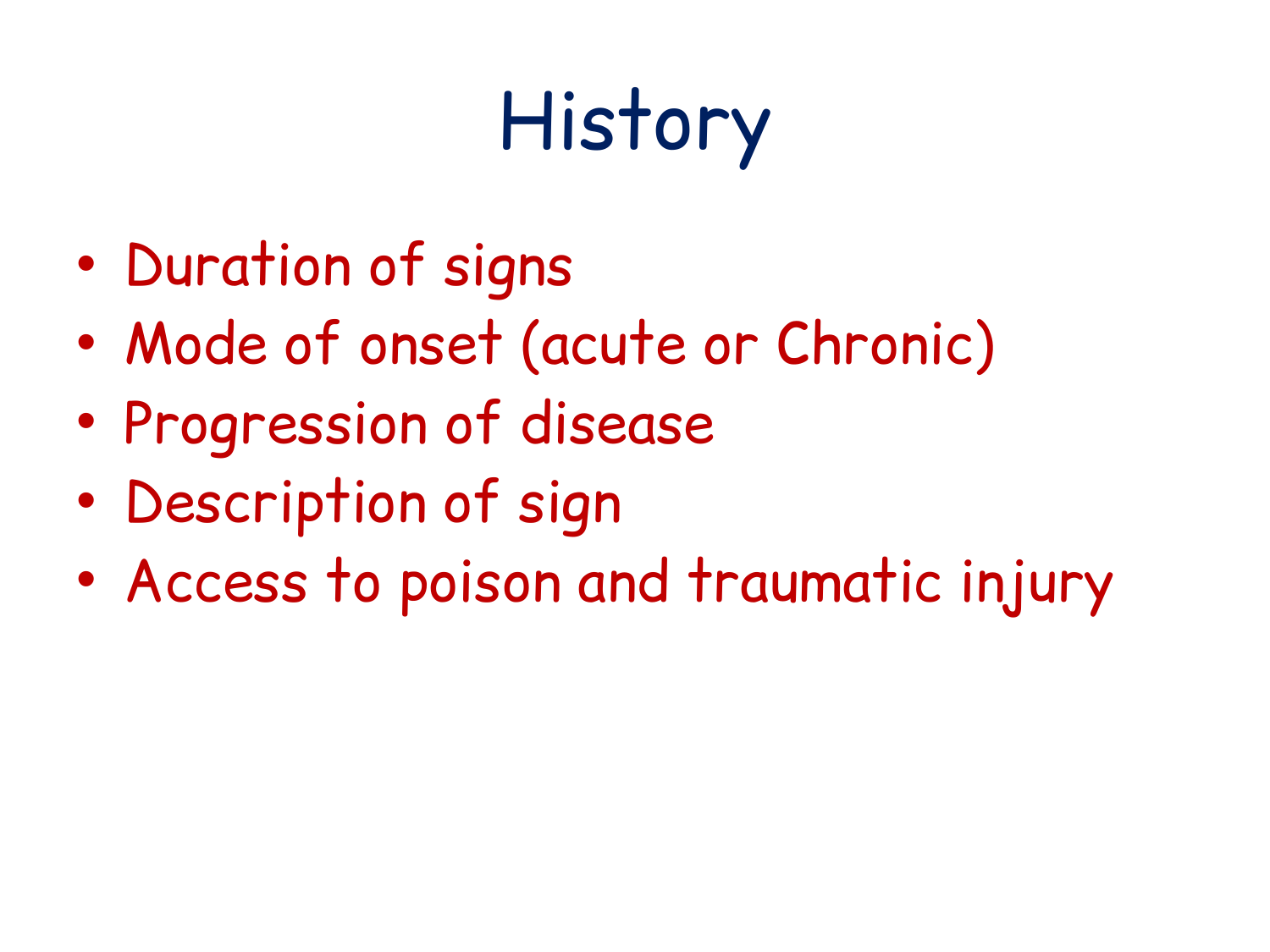

# History
Duration of signs
Mode of onset (acute or Chronic)
Progression of disease
Description of sign
Access to poison and traumatic injury